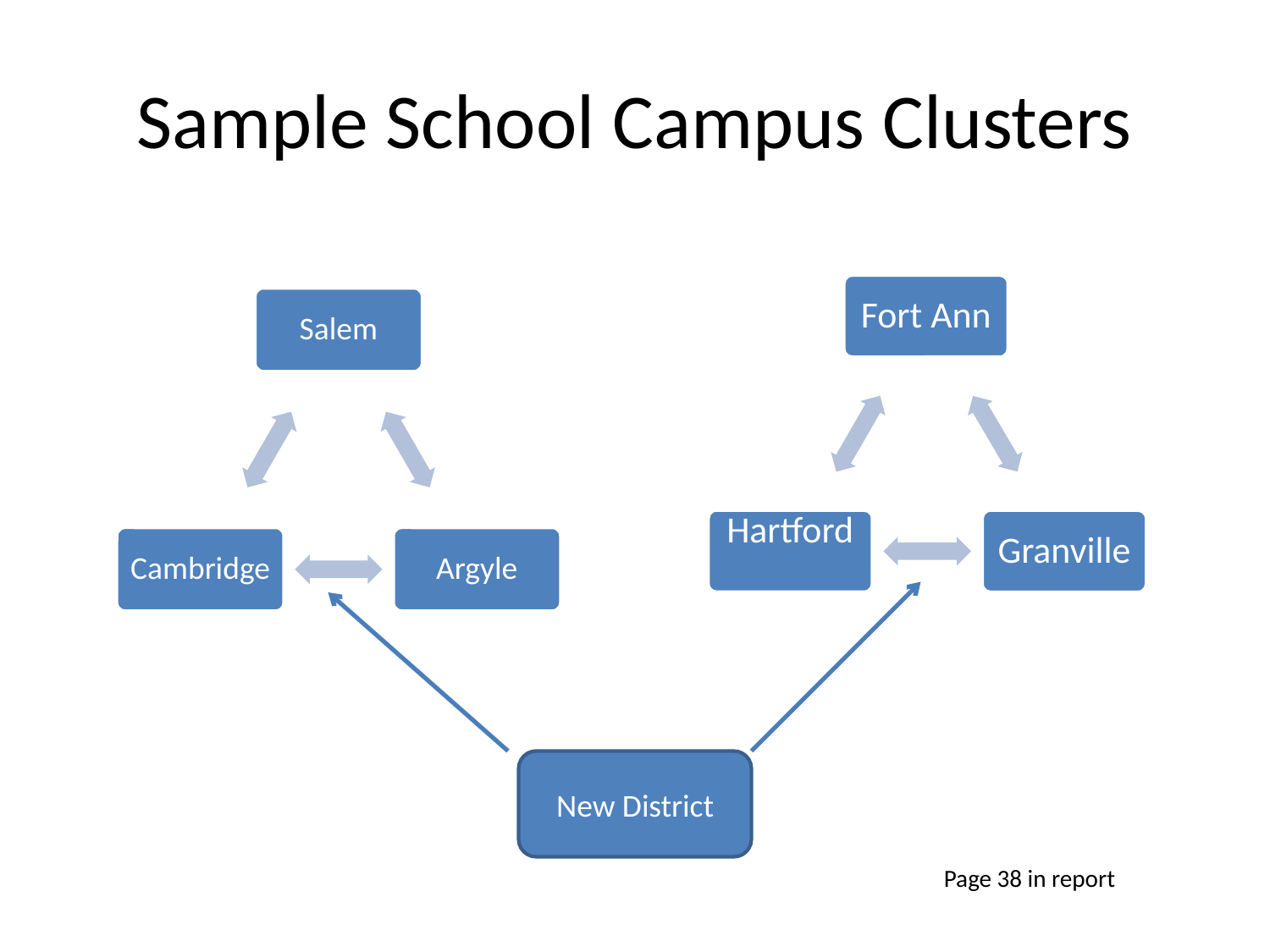

# Sample School Campus Clusters
Salem

Argyle

Cambridge

Fort Ann

Granville

Hartford

New District
Page 38 in report